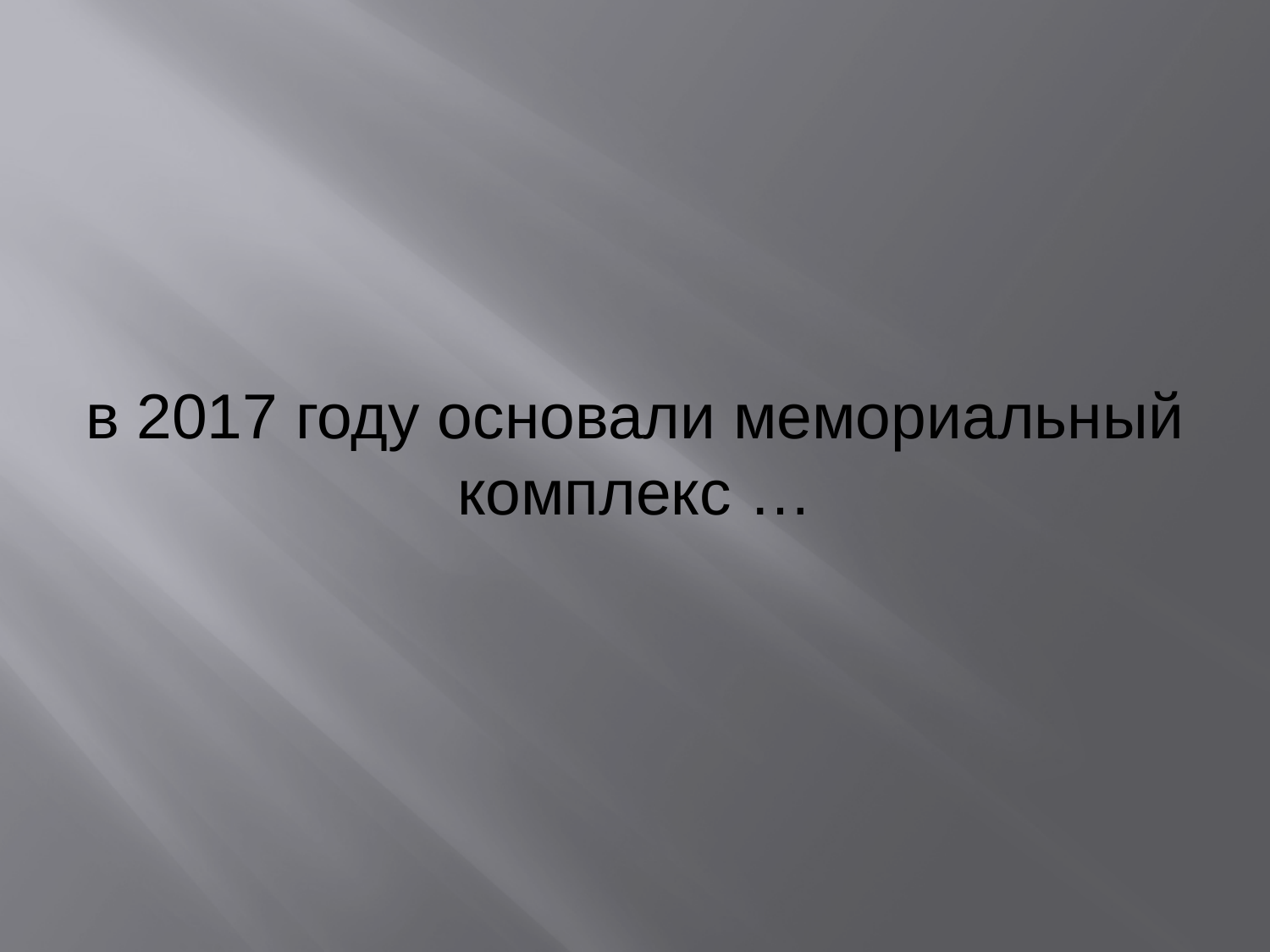

# в 2017 году основали мемориальный комплекс …